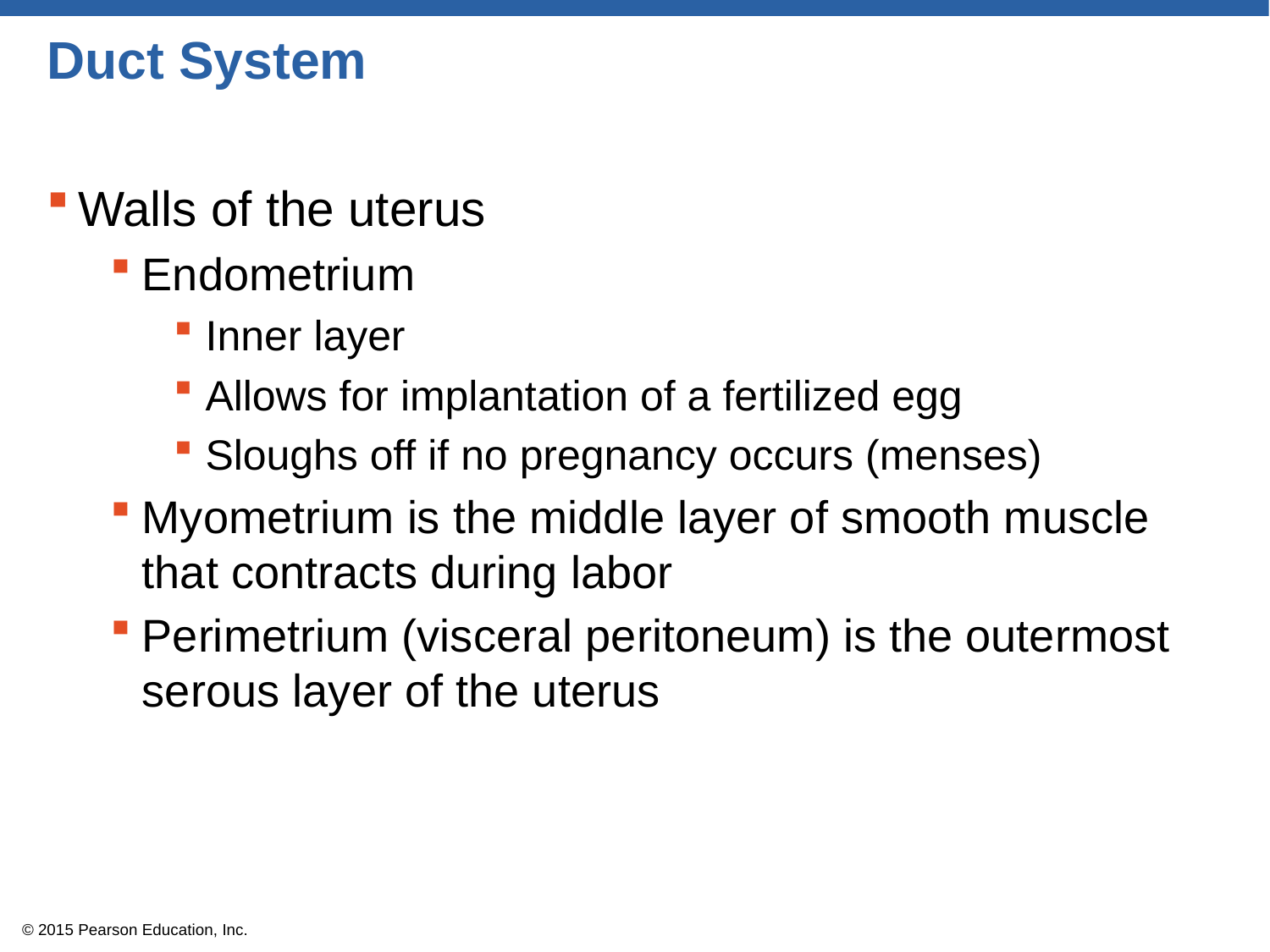

# Duct System
Walls of the uterus
Endometrium
Inner layer
Allows for implantation of a fertilized egg
Sloughs off if no pregnancy occurs (menses)
Myometrium is the middle layer of smooth muscle that contracts during labor
Perimetrium (visceral peritoneum) is the outermost serous layer of the uterus
© 2015 Pearson Education, Inc.